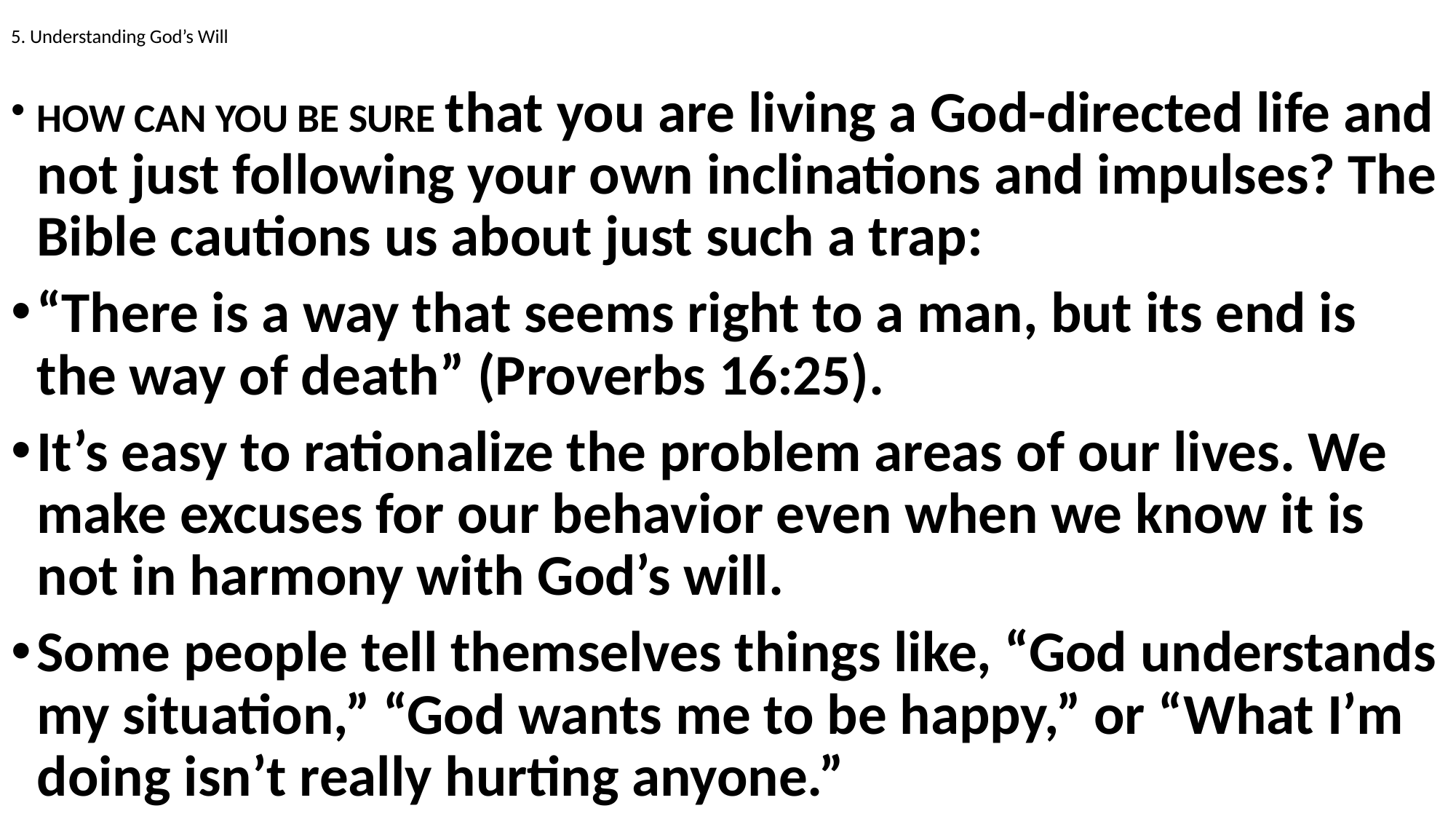

# 5. Understanding God’s Will
HOW CAN YOU BE SURE that you are living a God-directed life and not just following your own inclinations and impulses? The Bible cautions us about just such a trap:
“There is a way that seems right to a man, but its end is the way of death” (Proverbs 16:25).
It’s easy to rationalize the problem areas of our lives. We make excuses for our behavior even when we know it is not in harmony with God’s will.
Some people tell themselves things like, “God understands my situation,” “God wants me to be happy,” or “What I’m doing isn’t really hurting anyone.”